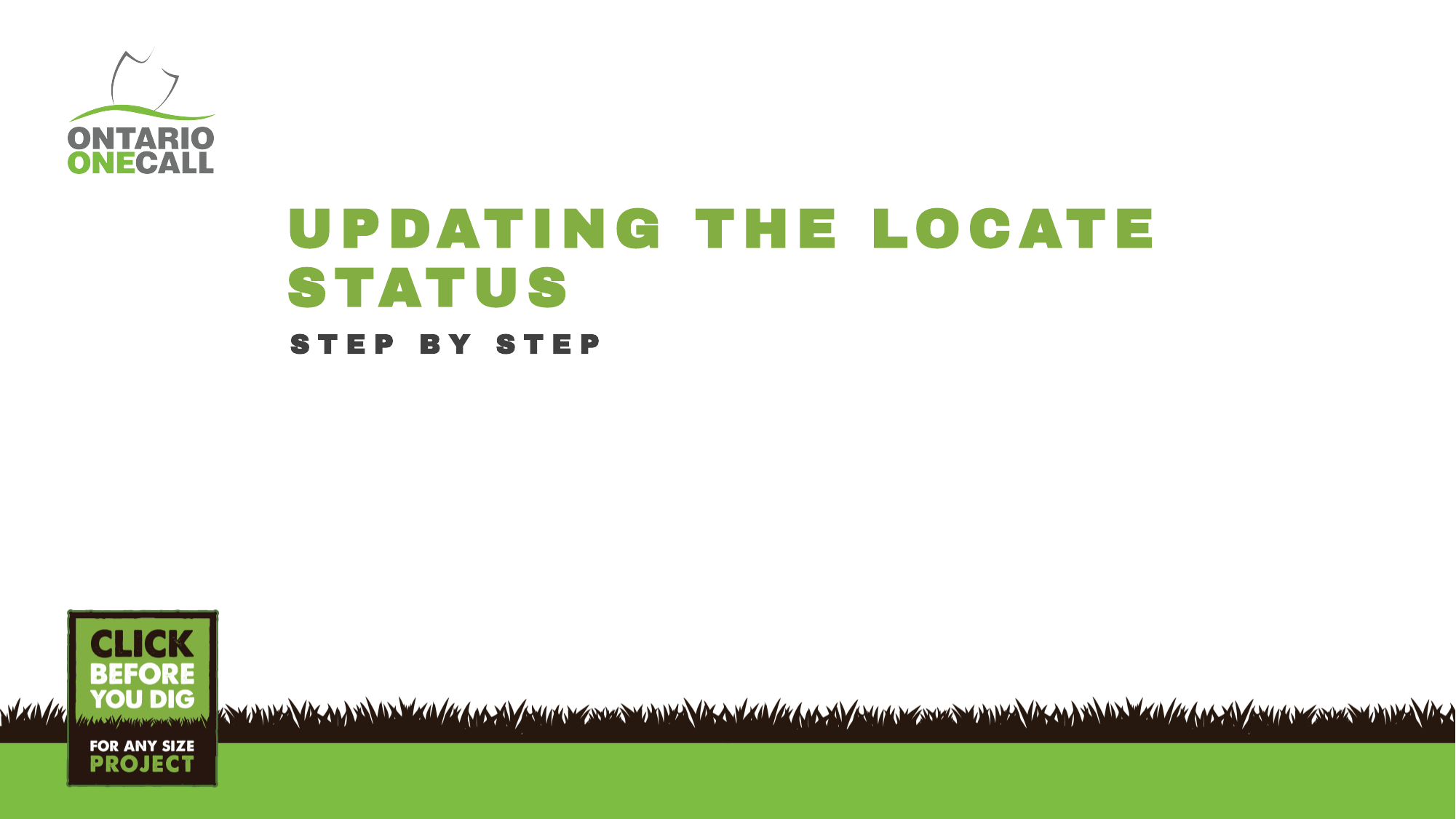

# UPDATING THE LOCATE STATUS
STEP BY STEP